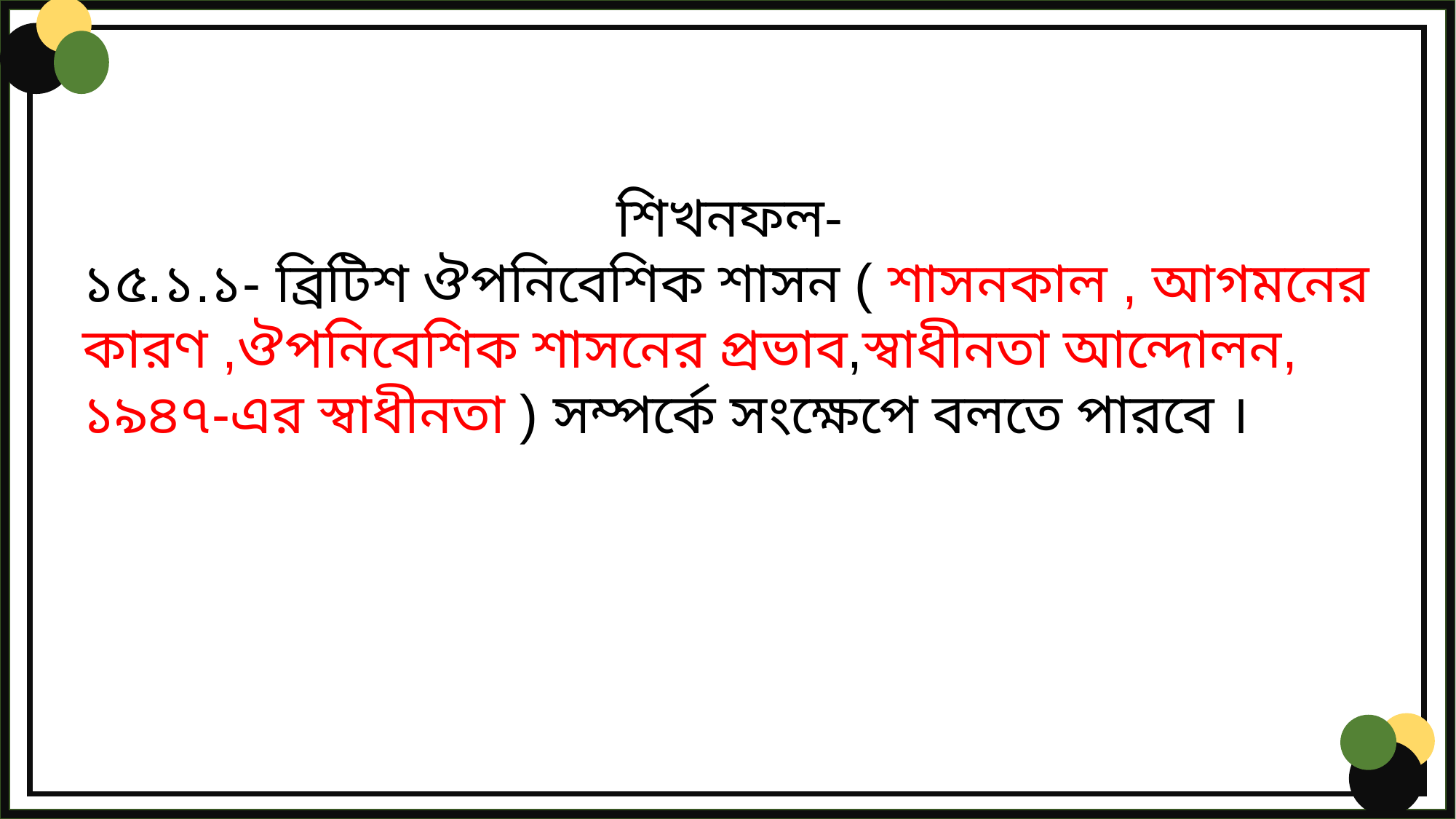

শিখনফল-
১৫.১.১- ব্রিটিশ ঔপনিবেশিক শাসন ( শাসনকাল , আগমনের কারণ ,ঔপনিবেশিক শাসনের প্রভাব,স্বাধীনতা আন্দোলন, ১৯৪৭-এর স্বাধীনতা ) সম্পর্কে সংক্ষেপে বলতে পারবে ।